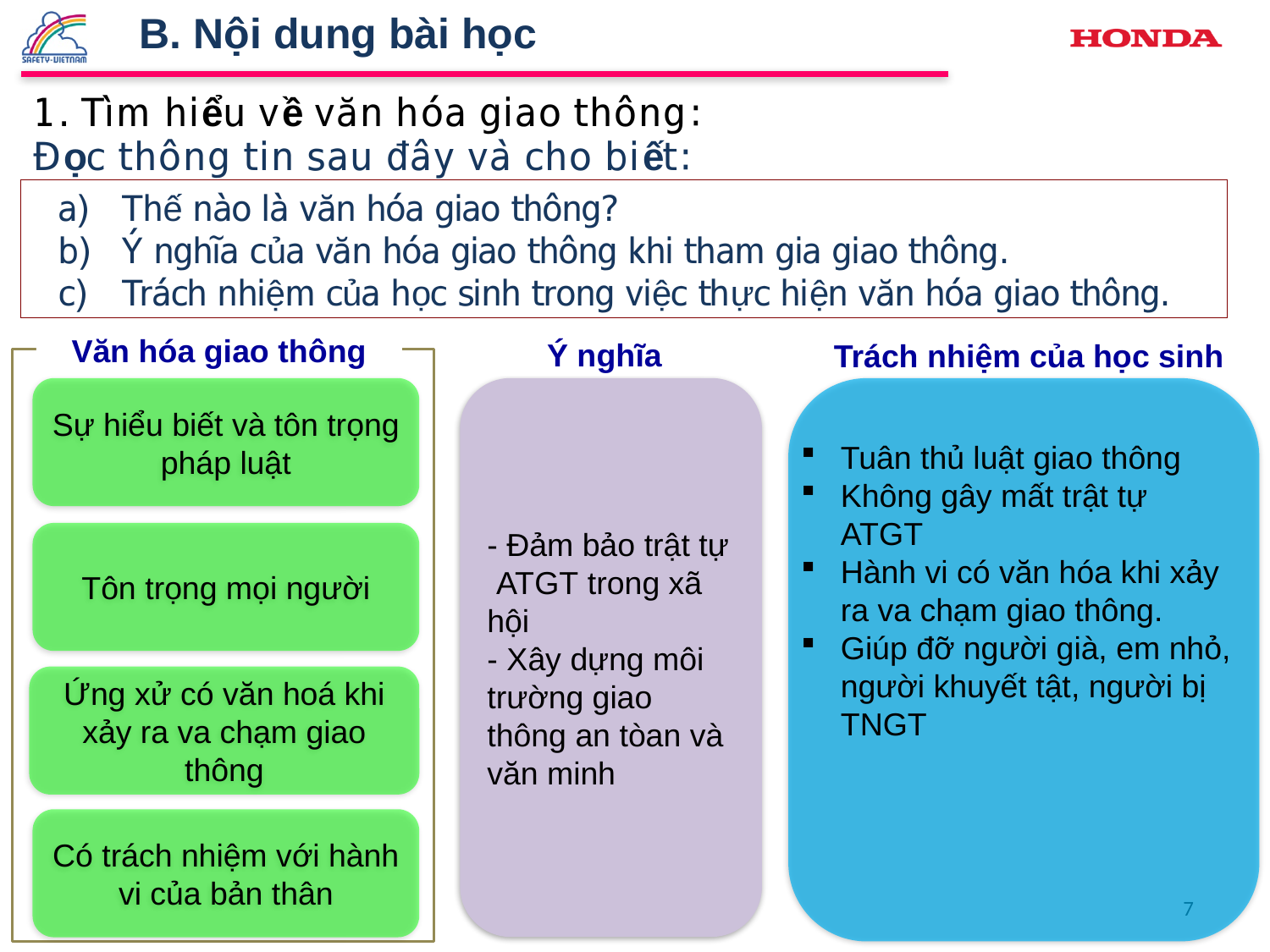

B. Nội dung bài học
1. Tìm hiểu về văn hóa giao thông:
Đọc thông tin sau đây và cho biết:
Thế nào là văn hóa giao thông?
Ý nghĩa của văn hóa giao thông khi tham gia giao thông.
Trách nhiệm của học sinh trong việc thực hiện văn hóa giao thông.
Văn hóa giao thông
 Ý nghĩa
Trách nhiệm của học sinh

Sự hiểu biết và tôn trọng pháp luật
- Đảm bảo trật tự  ATGT trong xã hội
- Xây dựng môi trường giao thông an tòan và văn minh

Tuân thủ luật giao thông
Không gây mất trật tự ATGT
Hành vi có văn hóa khi xảy ra va chạm giao thông.
Giúp đỡ người già, em nhỏ, người khuyết tật, người bị TNGT
Tôn trọng mọi người
Ứng xử có văn hoá khi xảy ra va chạm giao thông
Có trách nhiệm với hành vi của bản thân
7